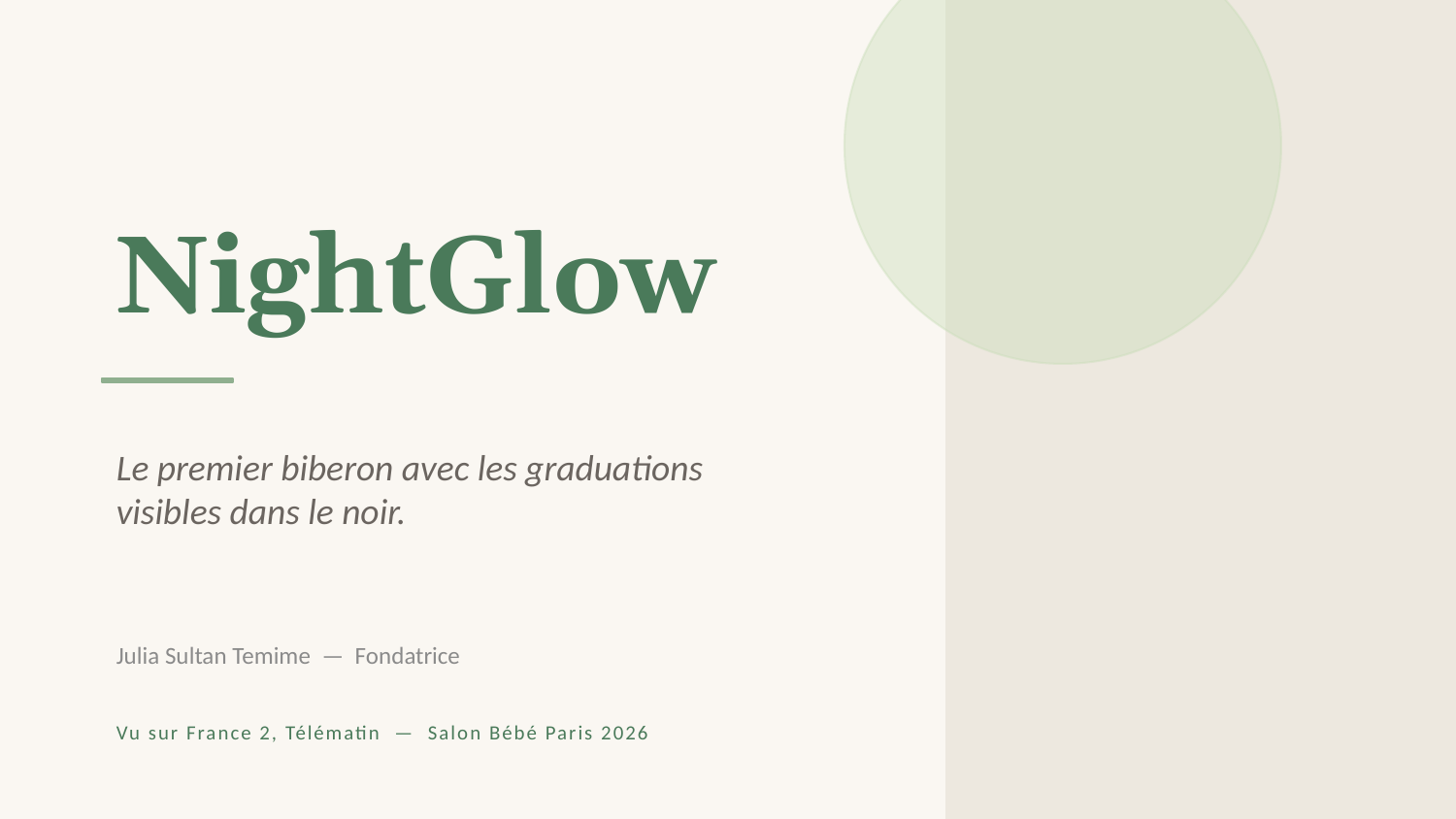

NightGlow

Le premier biberon avec les graduations
visibles dans le noir.
Julia Sultan Temime  —  Fondatrice
Vu sur France 2, Télématin  —  Salon Bébé Paris 2026